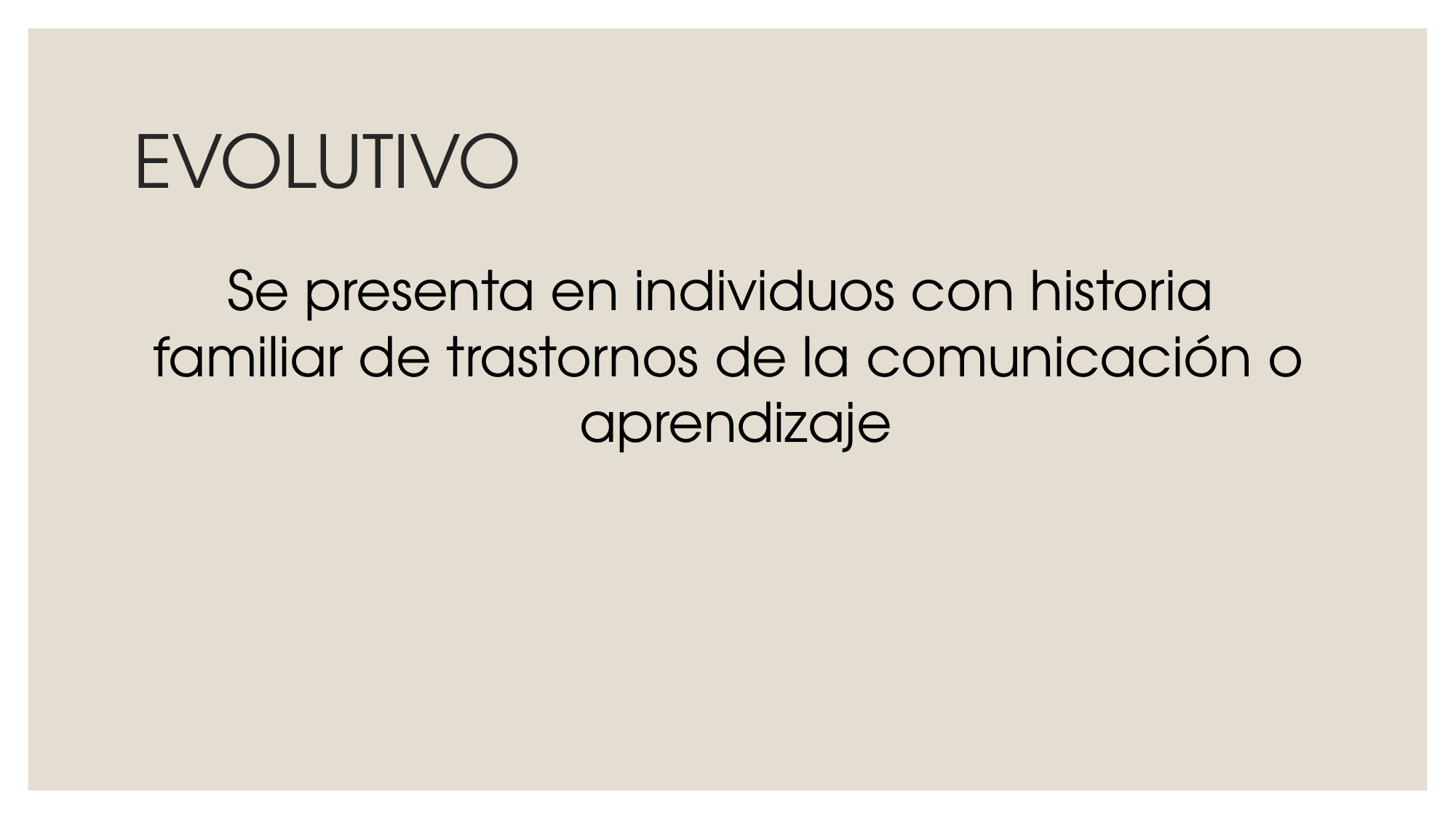

EVOLUTIVO
Se presenta en individuos con historia  familiar de trastornos de la comunicación o  aprendizaje